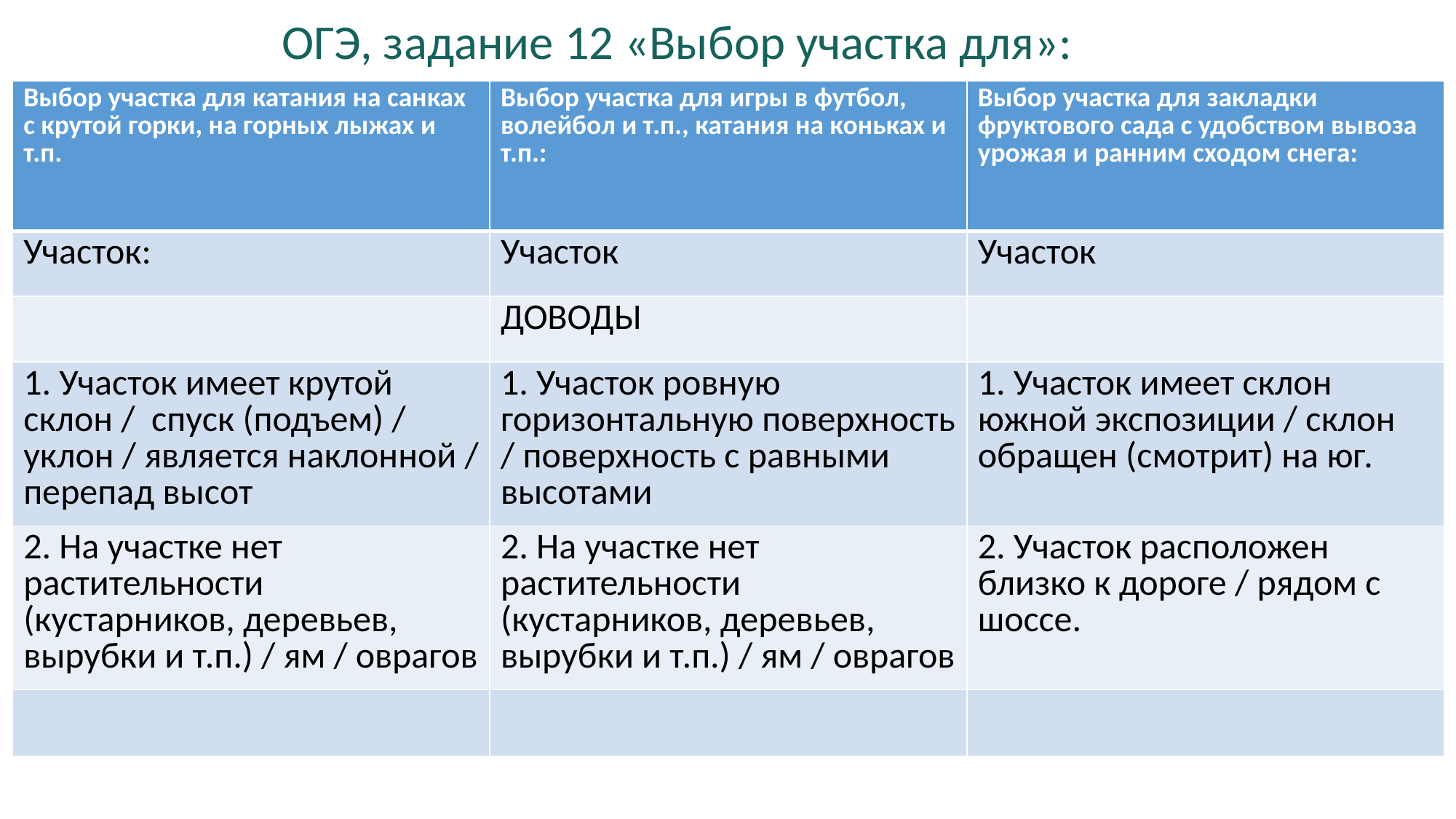

# ОГЭ, задание 12 «Выбор участка для»:
| Выбор участка для катания на санках с крутой горки, на горных лыжах и т.п. | Выбор участка для игры в футбол, волейбол и т.п., катания на коньках и т.п.: | Выбор участка для закладки фруктового сада с удобством вывоза урожая и ранним сходом снега: |
| --- | --- | --- |
| Участок: | Участок | Участок |
|  | ДОВОДЫ |  |
| 1. Участок имеет крутой склон / спуск (подъем) / уклон / является наклонной / перепад высот | 1. Участок ровную горизонтальную поверхность / поверхность с равными высотами | 1. Участок имеет склон южной экспозиции / склон обращен (смотрит) на юг. |
| 2. На участке нет растительности (кустарников, деревьев, вырубки и т.п.) / ям / оврагов | 2. На участке нет растительности (кустарников, деревьев, вырубки и т.п.) / ям / оврагов | 2. Участок расположен близко к дороге / рядом с шоссе. |
|  |  |  |